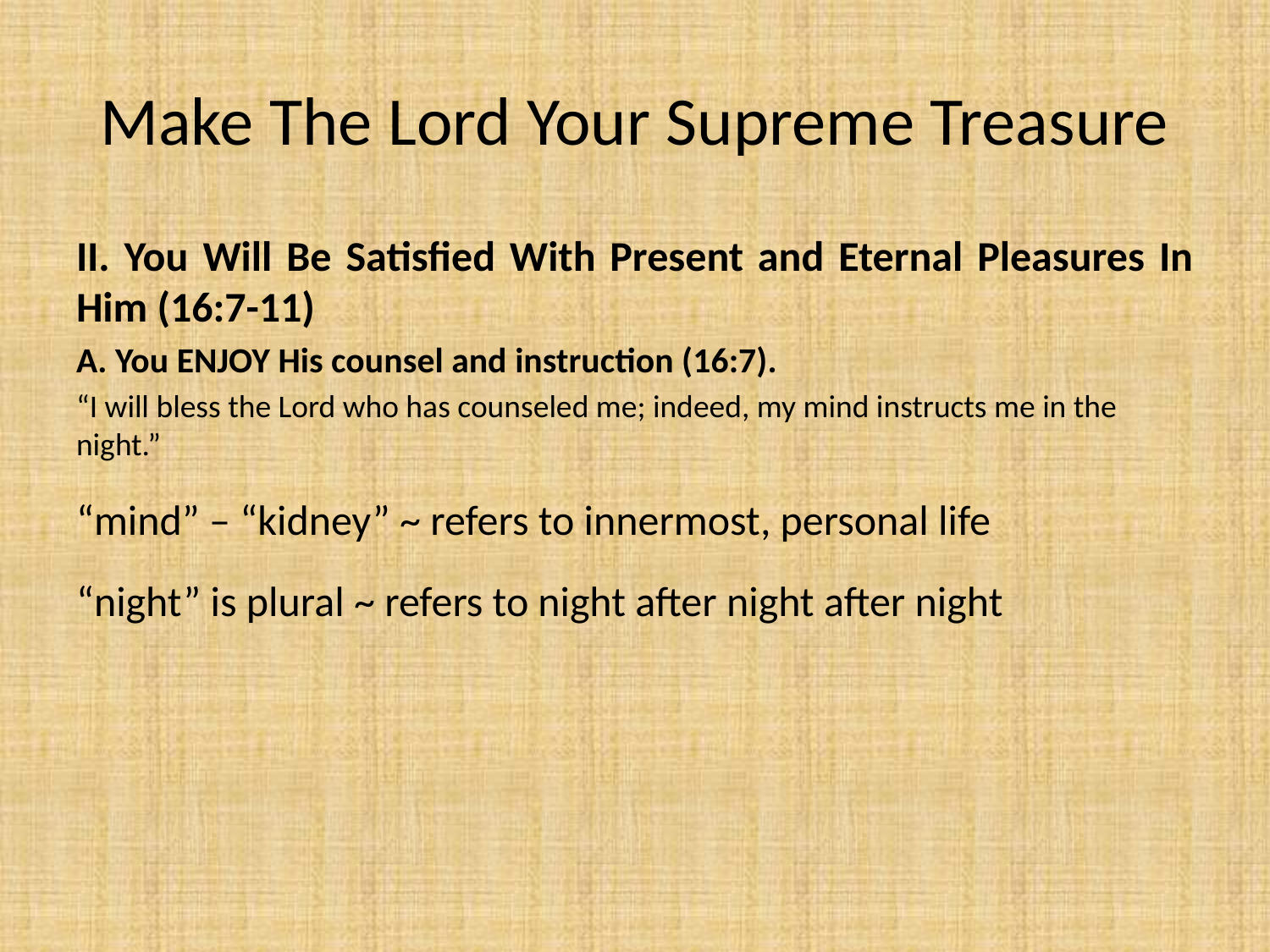

# Make The Lord Your Supreme Treasure
II. You Will Be Satisfied With Present and Eternal Pleasures In Him (16:7-11)
A. You ENJOY His counsel and instruction (16:7).
“I will bless the Lord who has counseled me; indeed, my mind instructs me in the night.”

“mind” – “kidney” ~ refers to innermost, personal life

“night” is plural ~ refers to night after night after night